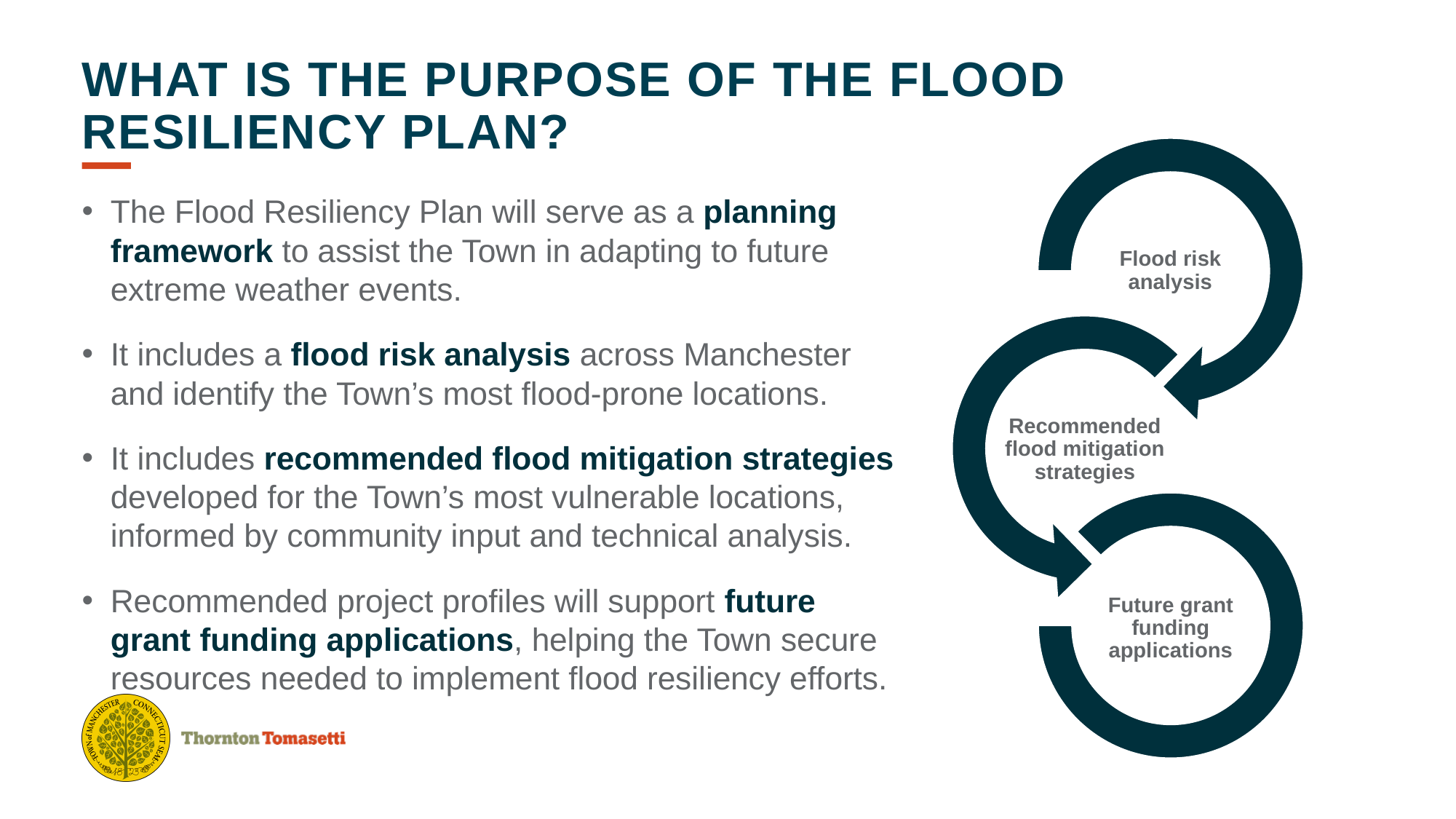

# What is the purpose of the Flood Resiliency Plan?
Flood risk analysis
Recommended flood mitigation strategies
Future grant funding applications

The Flood Resiliency Plan will serve as a planning framework to assist the Town in adapting to future extreme weather events.
It includes a flood risk analysis across Manchester and identify the Town’s most flood-prone locations.
It includes recommended flood mitigation strategies developed for the Town’s most vulnerable locations, informed by community input and technical analysis.
Recommended project profiles will support future grant funding applications, helping the Town secure resources needed to implement flood resiliency efforts.